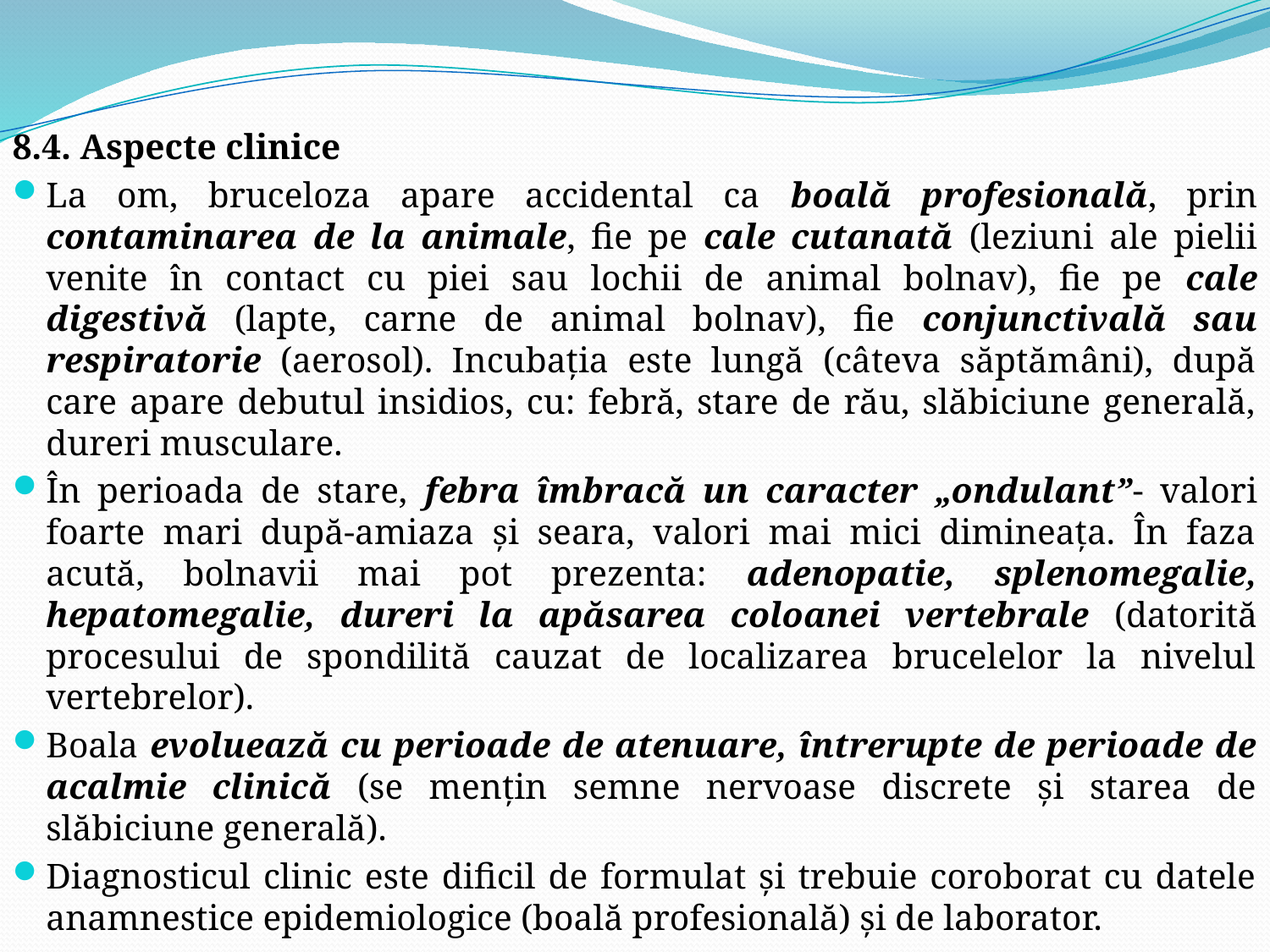

8.4. Aspecte clinice
La om, bruceloza apare accidental ca boală profesională, prin contaminarea de la animale, fie pe cale cutanată (leziuni ale pielii venite în contact cu piei sau lochii de animal bolnav), fie pe cale digestivă (lapte, carne de animal bolnav), fie conjunctivală sau respiratorie (aerosol). Incubaţia este lungă (câteva săptămâni), după care apare debutul insidios, cu: febră, stare de rău, slăbiciune generală, dureri musculare.
În perioada de stare, febra îmbracă un caracter „ondulant”- valori foarte mari după-amiaza şi seara, valori mai mici dimineaţa. În faza acută, bolnavii mai pot prezenta: adenopatie, splenomegalie, hepatomegalie, dureri la apăsarea coloanei vertebrale (datorită procesului de spondilită cauzat de localizarea brucelelor la nivelul vertebrelor).
Boala evoluează cu perioade de atenuare, întrerupte de perioade de acalmie clinică (se menţin semne nervoase discrete şi starea de slăbiciune generală).
Diagnosticul clinic este dificil de formulat şi trebuie coroborat cu datele anamnestice epidemiologice (boală profesională) şi de laborator.